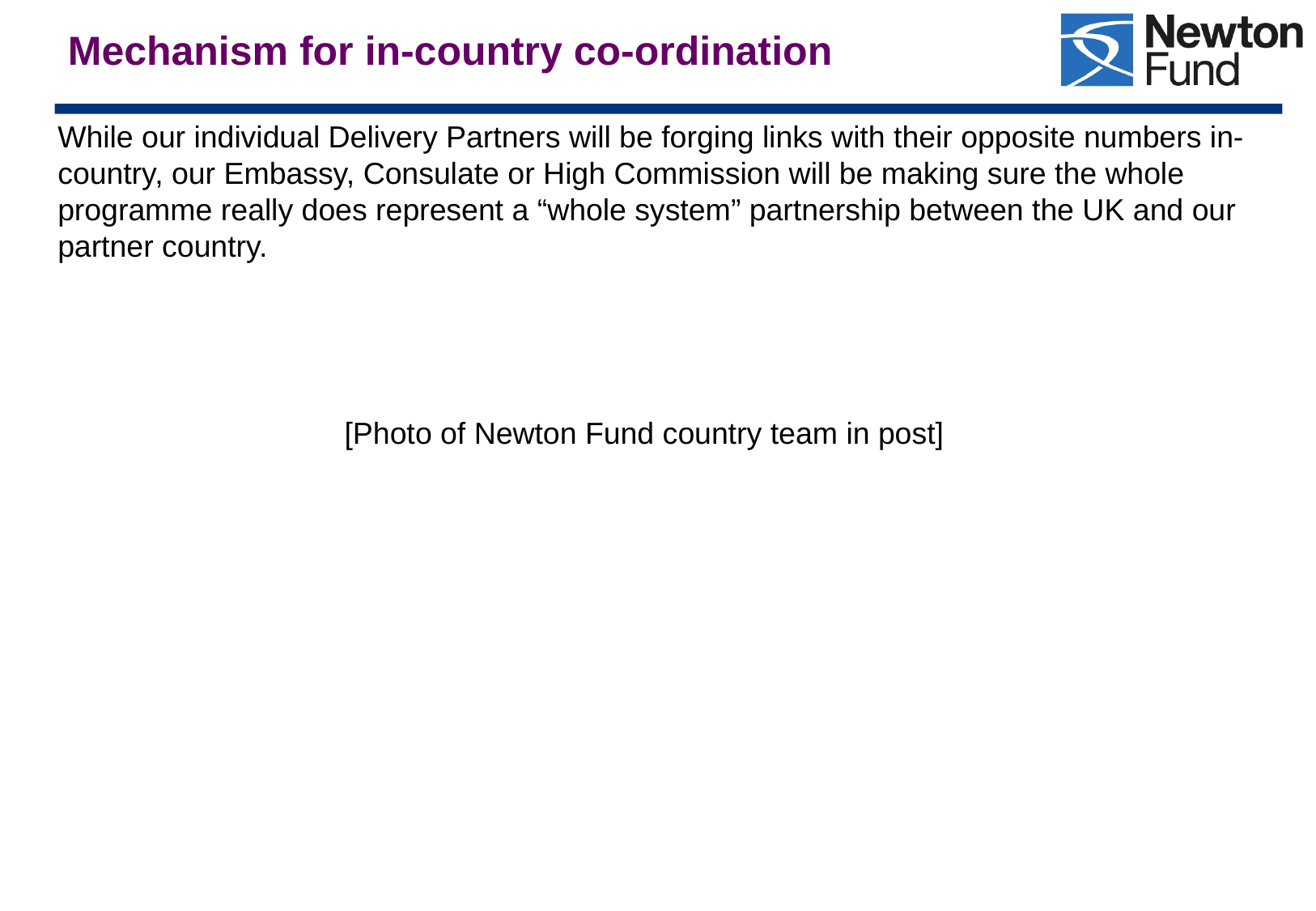

Mechanism for in-country co-ordination

While our individual Delivery Partners will be forging links with their opposite numbers in-country, our Embassy, Consulate or High Commission will be making sure the whole programme really does represent a “whole system” partnership between the UK and our partner country.
[Photo of Newton Fund country team in post]